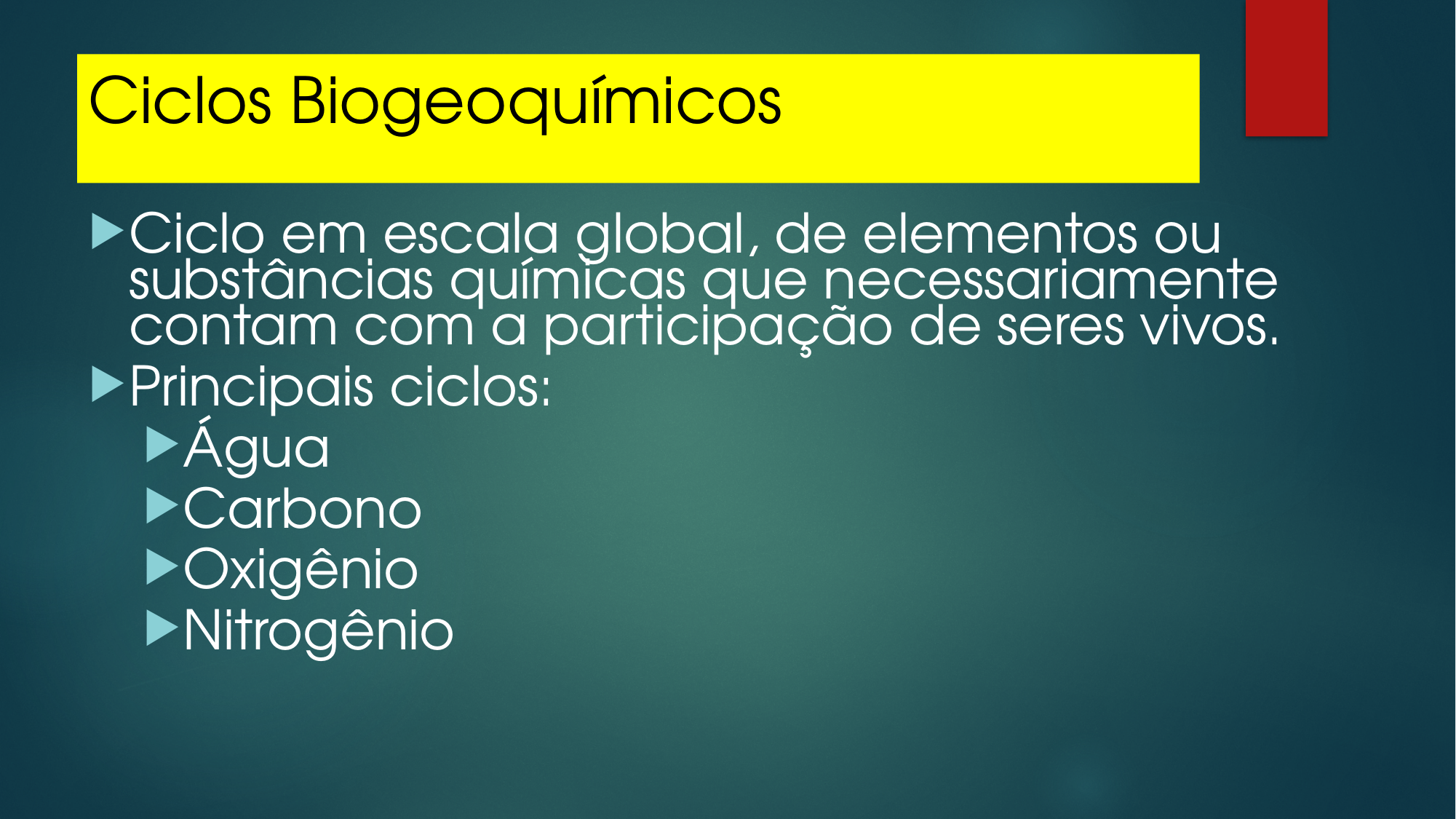

# Ciclos Biogeoquímicos
Ciclo em escala global, de elementos ou substâncias químicas que necessariamente contam com a participação de seres vivos.
Principais ciclos:
Água
Carbono
Oxigênio
Nitrogênio